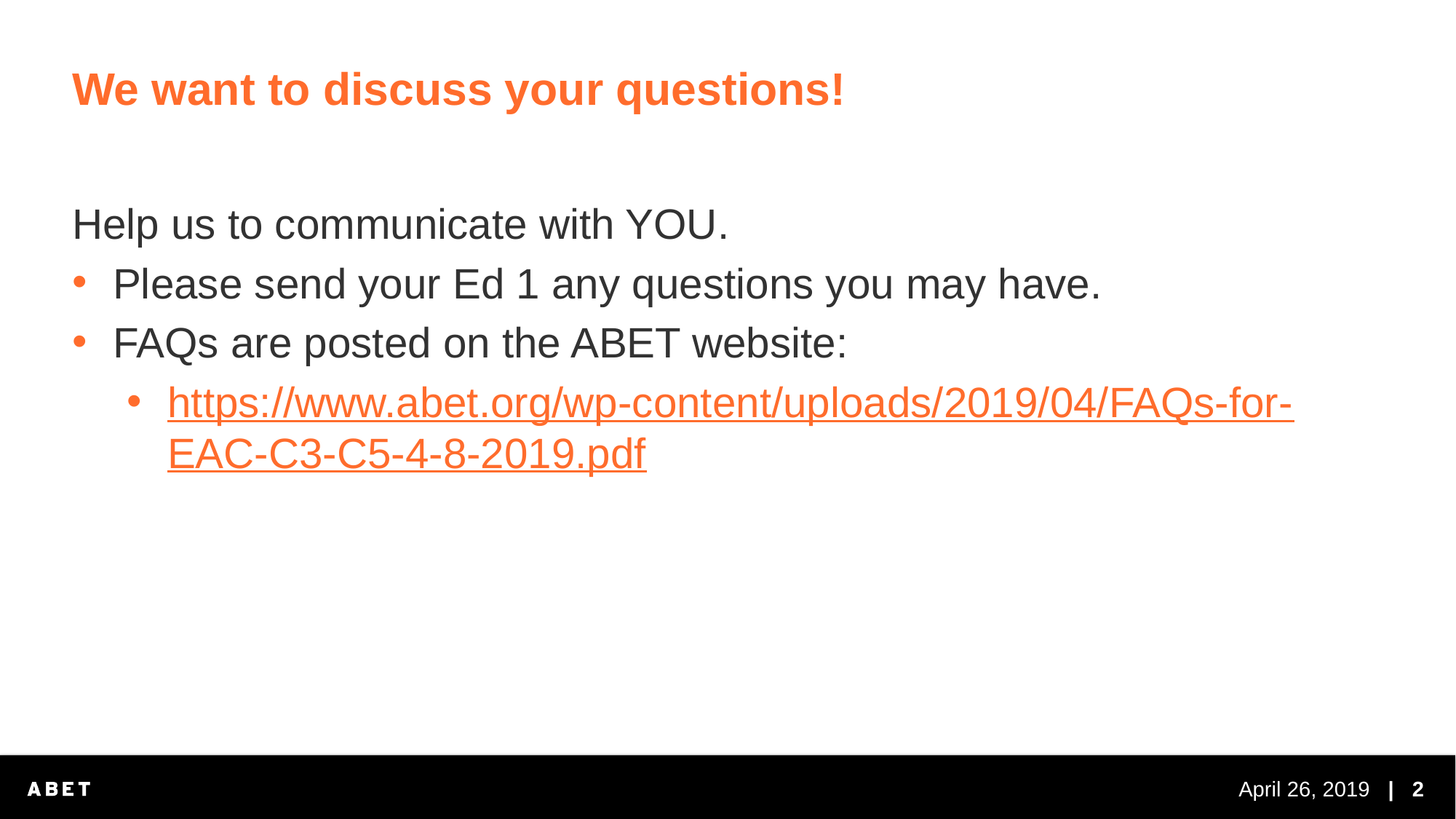

# We want to discuss your questions!
Help us to communicate with YOU.
Please send your Ed 1 any questions you may have.
FAQs are posted on the ABET website:
https://www.abet.org/wp-content/uploads/2019/04/FAQs-for-EAC-C3-C5-4-8-2019.pdf